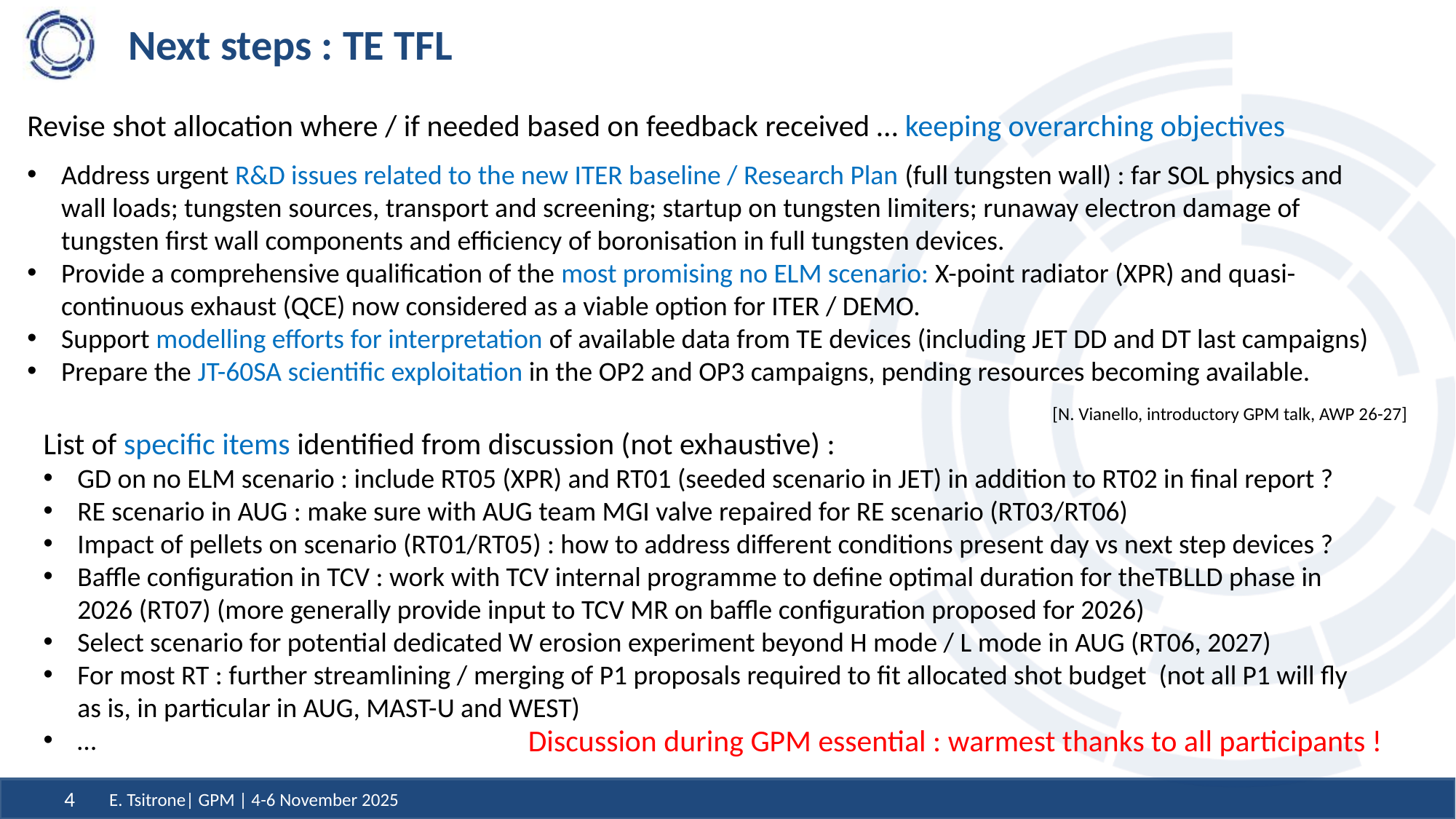

# Next steps : TE TFL
Revise shot allocation where / if needed based on feedback received … keeping overarching objectives

Address urgent R&D issues related to the new ITER baseline / Research Plan (full tungsten wall) : far SOL physics and wall loads; tungsten sources, transport and screening; startup on tungsten limiters; runaway electron damage of tungsten first wall components and efficiency of boronisation in full tungsten devices.
Provide a comprehensive qualification of the most promising no ELM scenario: X-point radiator (XPR) and quasi-continuous exhaust (QCE) now considered as a viable option for ITER / DEMO.
Support modelling efforts for interpretation of available data from TE devices (including JET DD and DT last campaigns)
Prepare the JT-60SA scientific exploitation in the OP2 and OP3 campaigns, pending resources becoming available.
[N. Vianello, introductory GPM talk, AWP 26-27]
List of specific items identified from discussion (not exhaustive) :
GD on no ELM scenario : include RT05 (XPR) and RT01 (seeded scenario in JET) in addition to RT02 in final report ?
RE scenario in AUG : make sure with AUG team MGI valve repaired for RE scenario (RT03/RT06)
Impact of pellets on scenario (RT01/RT05) : how to address different conditions present day vs next step devices ?
Baffle configuration in TCV : work with TCV internal programme to define optimal duration for theTBLLD phase in 2026 (RT07) (more generally provide input to TCV MR on baffle configuration proposed for 2026)
Select scenario for potential dedicated W erosion experiment beyond H mode / L mode in AUG (RT06, 2027)
For most RT : further streamlining / merging of P1 proposals required to fit allocated shot budget  (not all P1 will fly as is, in particular in AUG, MAST-U and WEST)
…
Discussion during GPM essential : warmest thanks to all participants !
E. Tsitrone| GPM | 4-6 November 2025
4